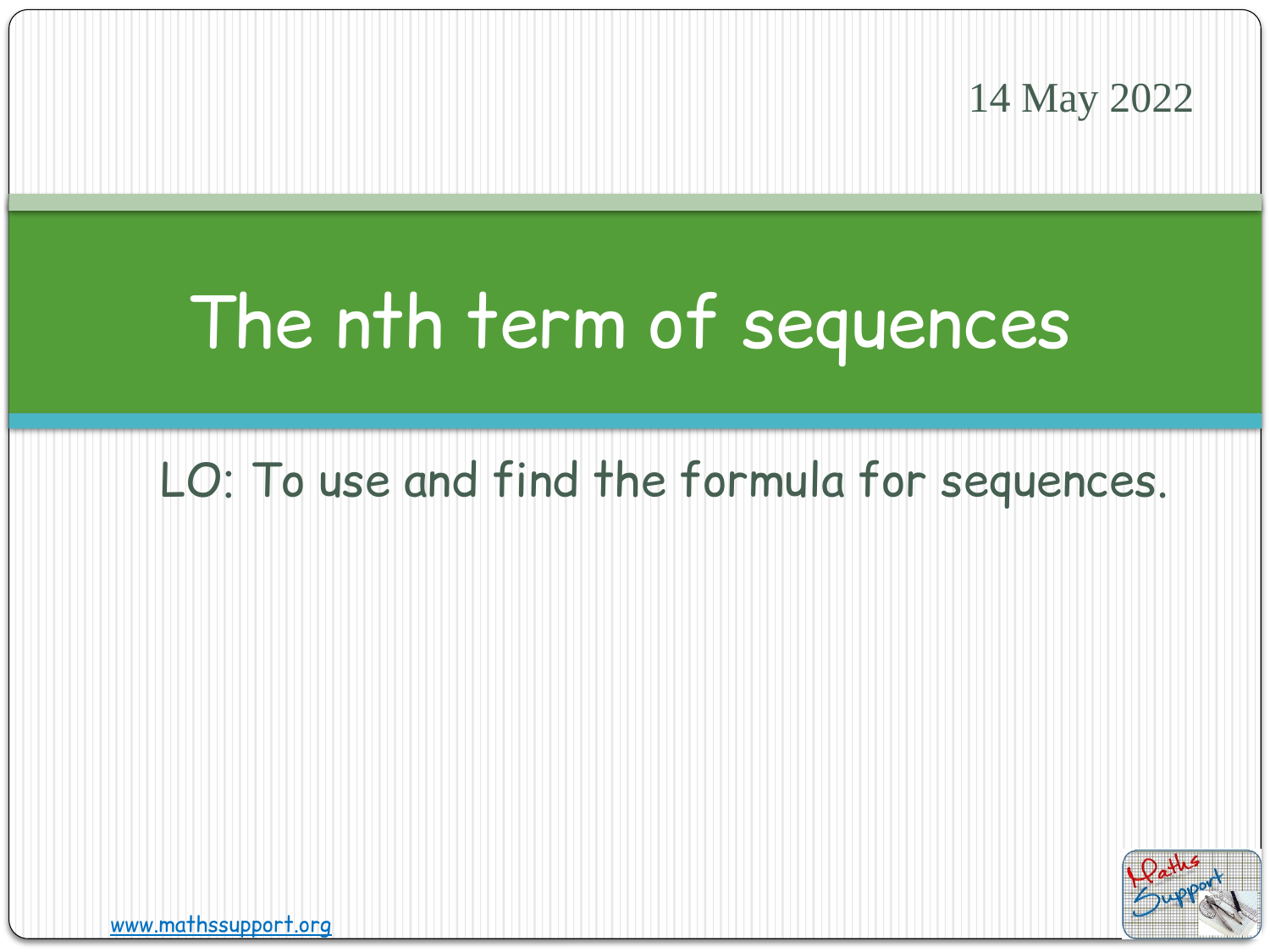

14 May 2022
# The nth term of sequences
LO: To use and find the formula for sequences.